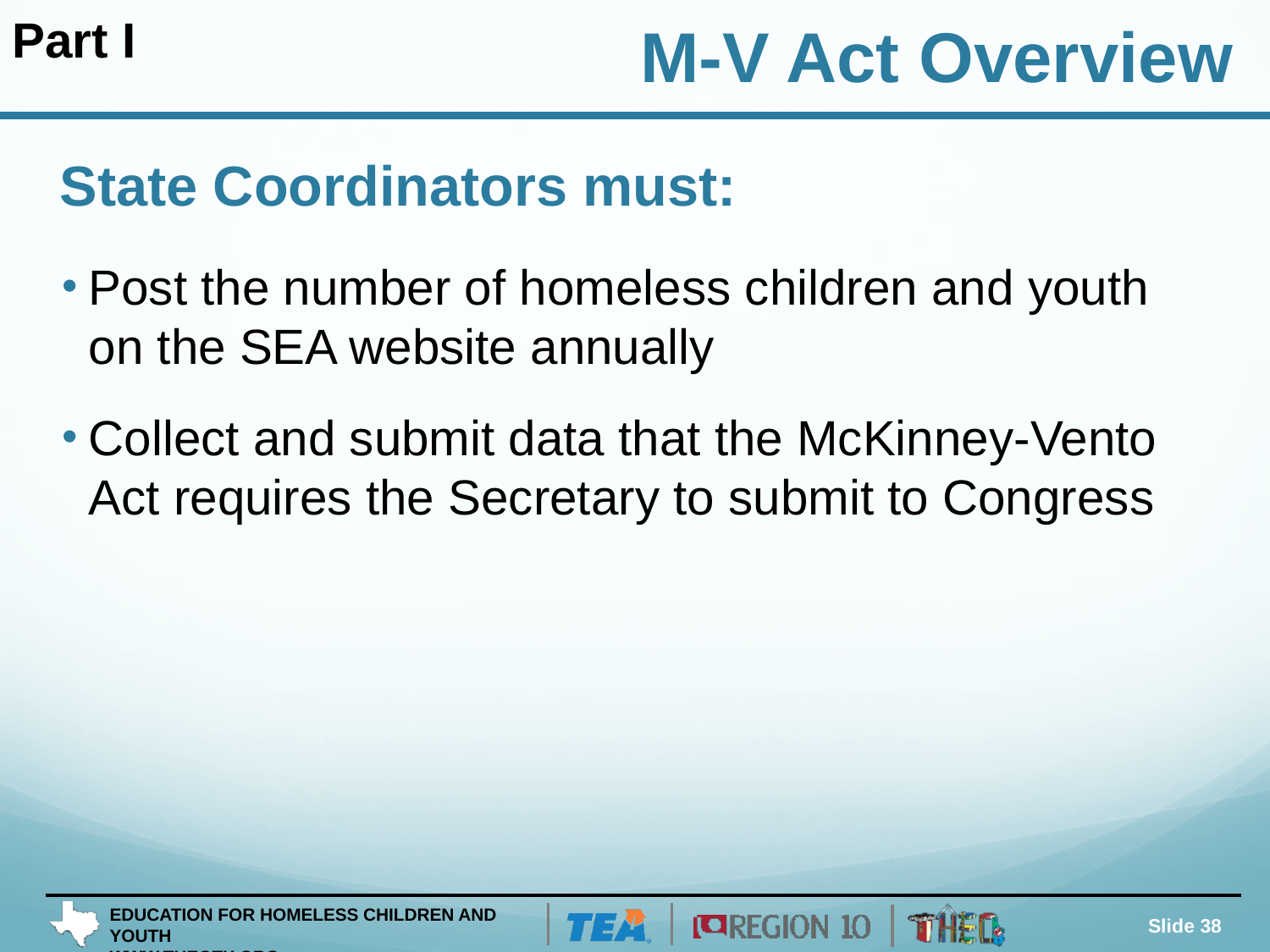

Part I
M-V Act Overview
# State Coordinators must:
Post the number of homeless children and youth on the SEA website annually
Collect and submit data that the McKinney-Vento Act requires the Secretary to submit to Congress

Slide 38